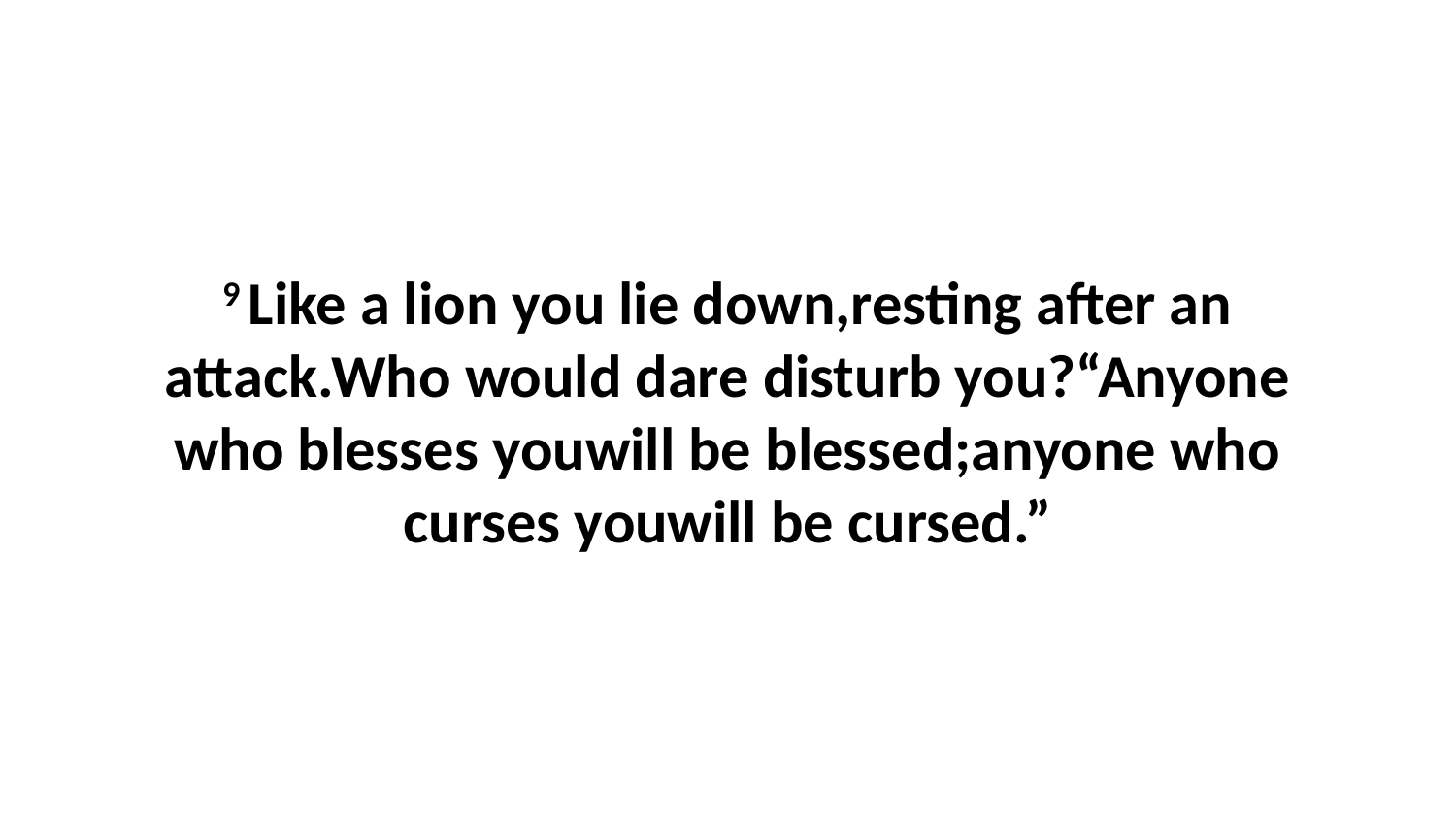

9 Like a lion you lie down,resting after an attack.Who would dare disturb you?“Anyone who blesses youwill be blessed;anyone who curses youwill be cursed.”